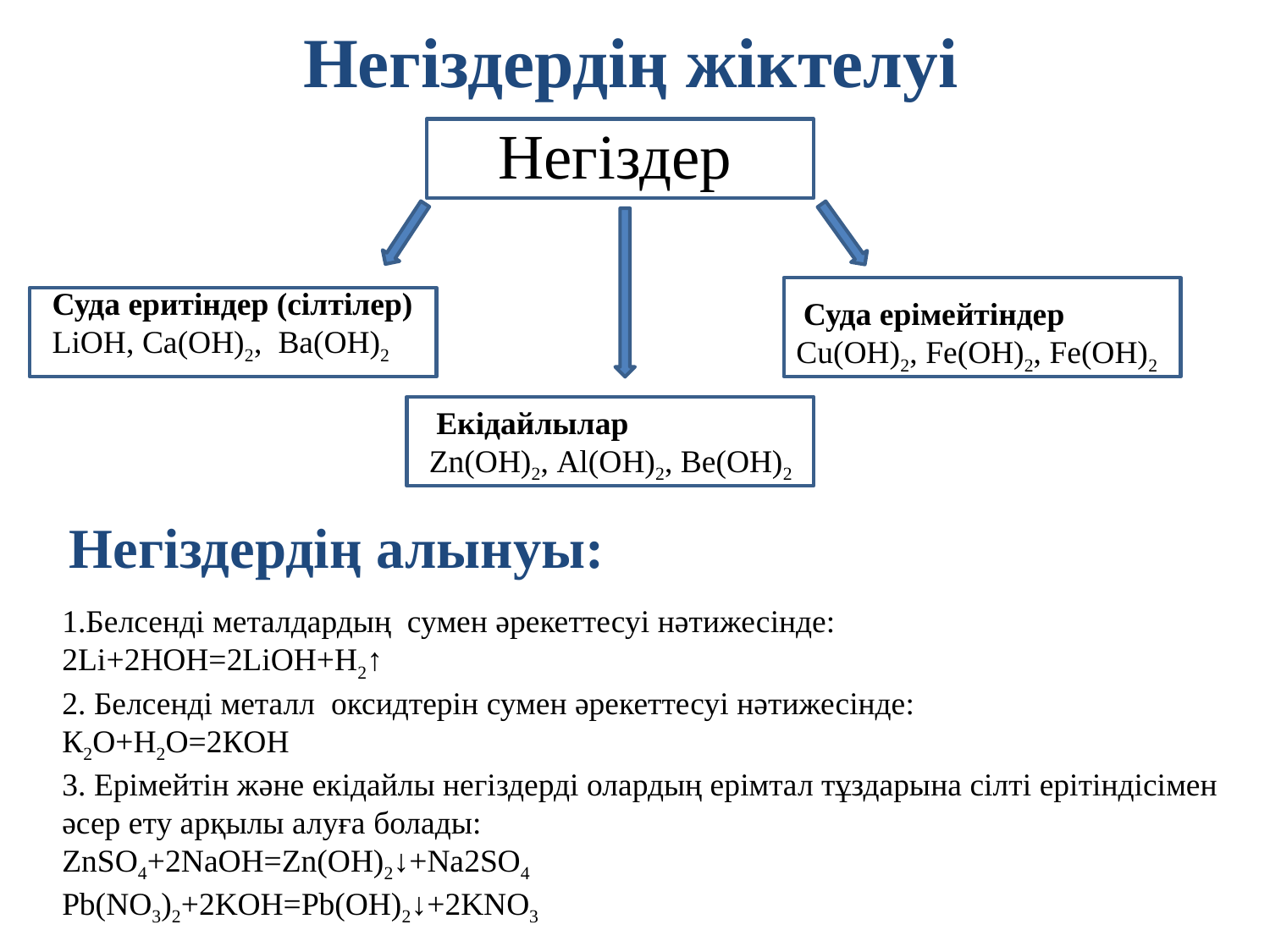

# Негіздердің жіктелуі
Негіздер

Суда еритіндер (сілтілер)
LiOH, Ca(OH)2,  Ba(OH)2

 Суда ерімейтіндер
Cu(OH)2, Fe(OH)2, Fe(OH)2

 Екідайлылар
Zn(OH)2, Al(OH)2, Be(OH)2
Негіздердің алынуы:
1.Белсенді металдардың  сумен әрекеттесуі нәтижесінде:
2Li+2HOH=2LiOH+H2↑
2. Белсенді металл  оксидтерін сумен әрекеттесуі нәтижесінде:
К2O+Н2O=2КOН
3. Ерімейтін және екідайлы негіздерді олардың ерімтал тұздарына сілті ерітіндісімен әсер ету арқылы алуға болады:
ZnSO4+2NaOH=Zn(OH)2↓+Na2SO4
Pb(NO3)2+2KOH=Pb(OH)2↓+2KNO3